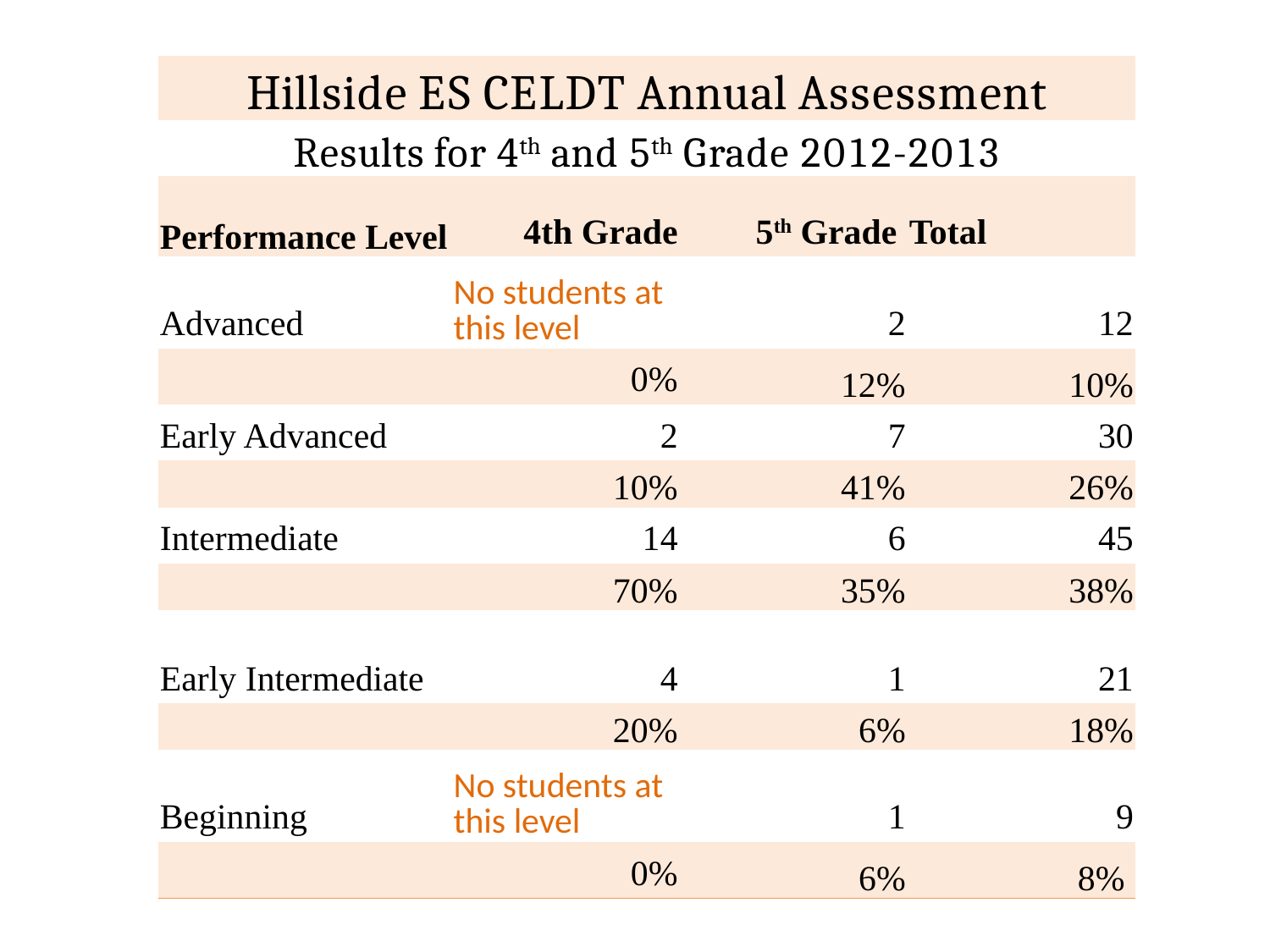

| Hillside ES CELDT Annual Assessment |  |  |  |
| --- | --- | --- | --- |
| Results for 4th and 5th Grade 2012-2013 |  |  |  |
| Performance Level | 4th Grade | 5th Grade | Total |
| Advanced | No students at this level | 2 | 12 |
|  | 0% | 12% | 10% |
| Early Advanced | 2 | 7 | 30 |
|  | 10% | 41% | 26% |
| Intermediate | 14 | 6 | 45 |
|  | 70% | 35% | 38% |
| Early Intermediate | 4 | 1 | 21 |
|  | 20% | 6% | 18% |
| Beginning | No students at this level | 1 | 9 |
|  | 0% | 6% | 8% |